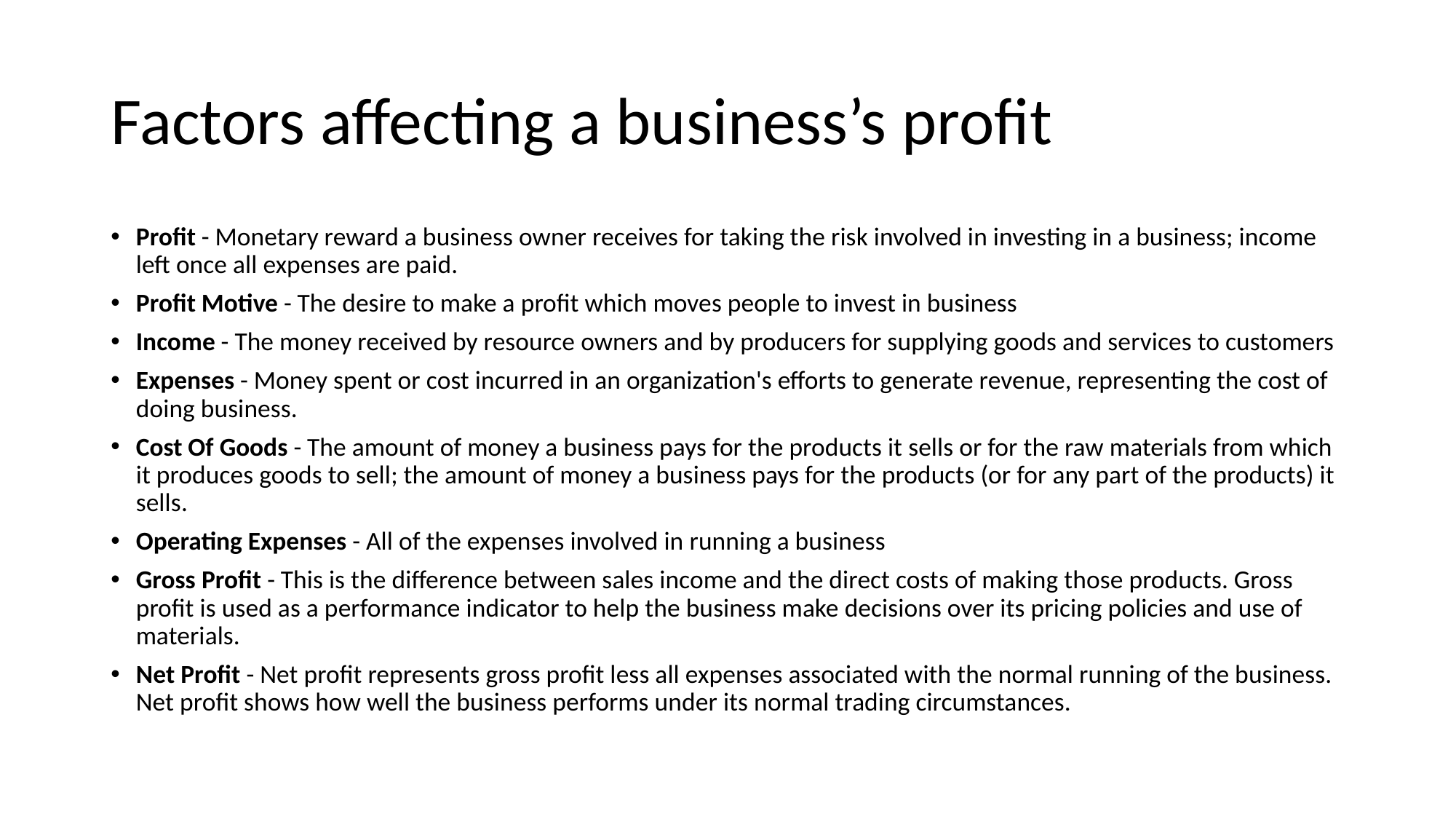

# Factors affecting a business’s profit
Profit - Monetary reward a business owner receives for taking the risk involved in investing in a business; income left once all expenses are paid.
Profit Motive - The desire to make a profit which moves people to invest in business
Income - The money received by resource owners and by producers for supplying goods and services to customers
Expenses - Money spent or cost incurred in an organization's efforts to generate revenue, representing the cost of doing business.
Cost Of Goods - The amount of money a business pays for the products it sells or for the raw materials from which it produces goods to sell; the amount of money a business pays for the products (or for any part of the products) it sells.
Operating Expenses - All of the expenses involved in running a business
Gross Profit - This is the difference between sales income and the direct costs of making those products. Gross profit is used as a performance indicator to help the business make decisions over its pricing policies and use of materials.
Net Profit - Net profit represents gross profit less all expenses associated with the normal running of the business. Net profit shows how well the business performs under its normal trading circumstances.